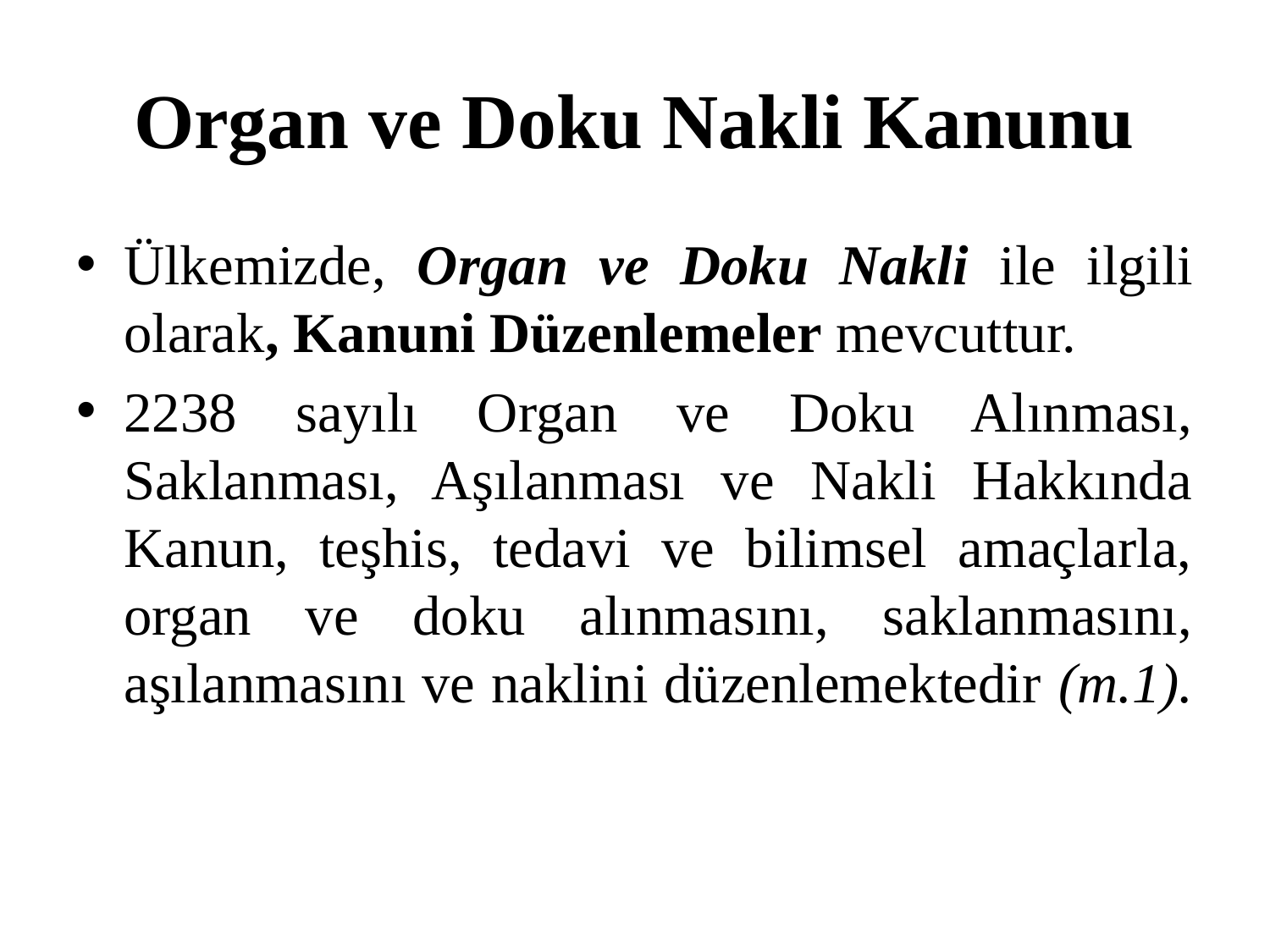

# Organ ve Doku Nakli Kanunu
Ülkemizde, Organ ve Doku Nakli ile ilgili olarak, Kanuni Düzenlemeler mevcuttur.
2238 sayılı Organ ve Doku Alınması, Saklanması, Aşılanması ve Nakli Hakkında Kanun, teşhis, tedavi ve bilimsel amaçlarla, organ ve doku alınmasını, saklanmasını, aşılanmasını ve naklini düzenlemektedir (m.1).